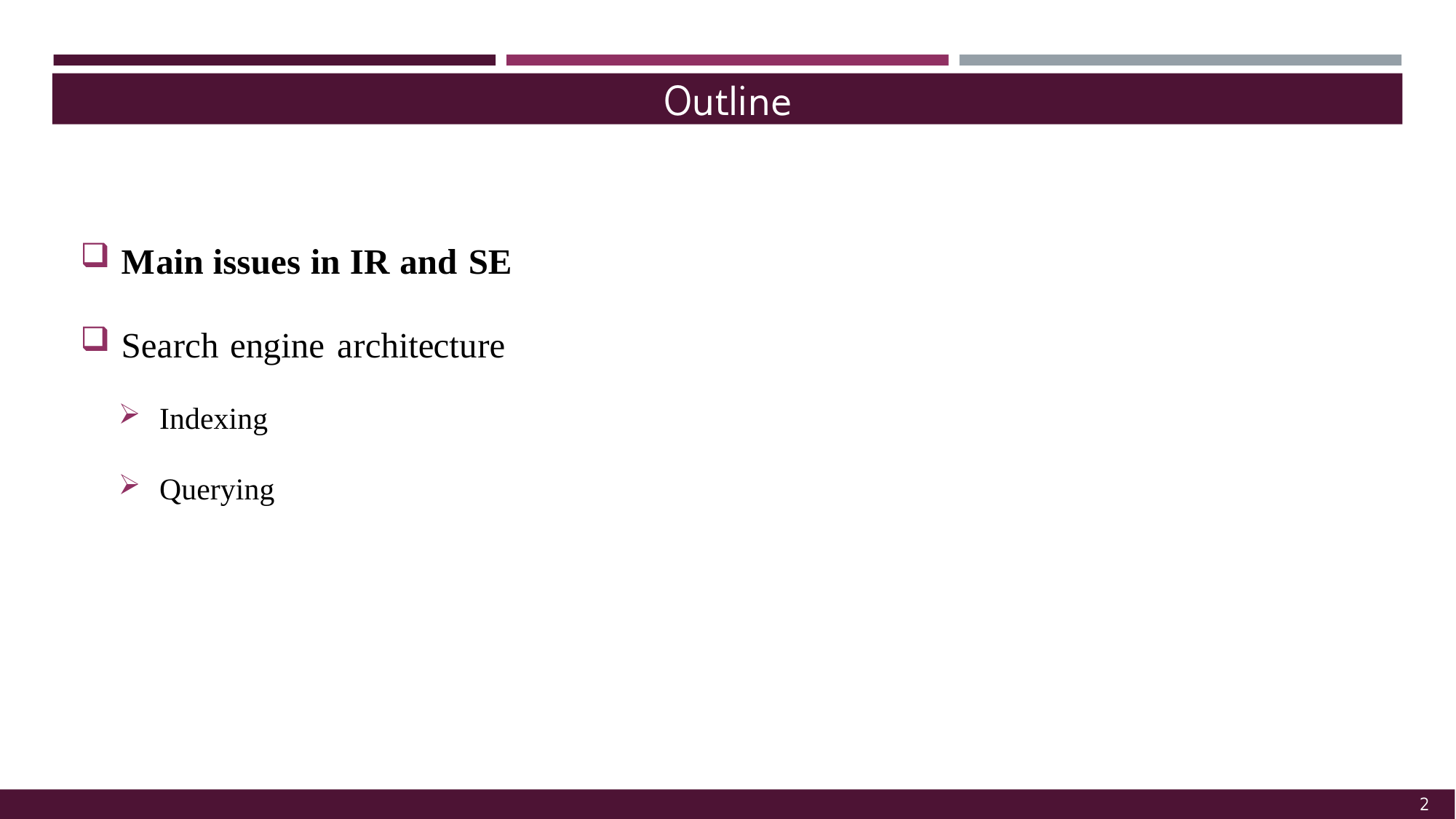

Outline
Main issues in IR and SE
Search engine architecture
Indexing
Querying

2